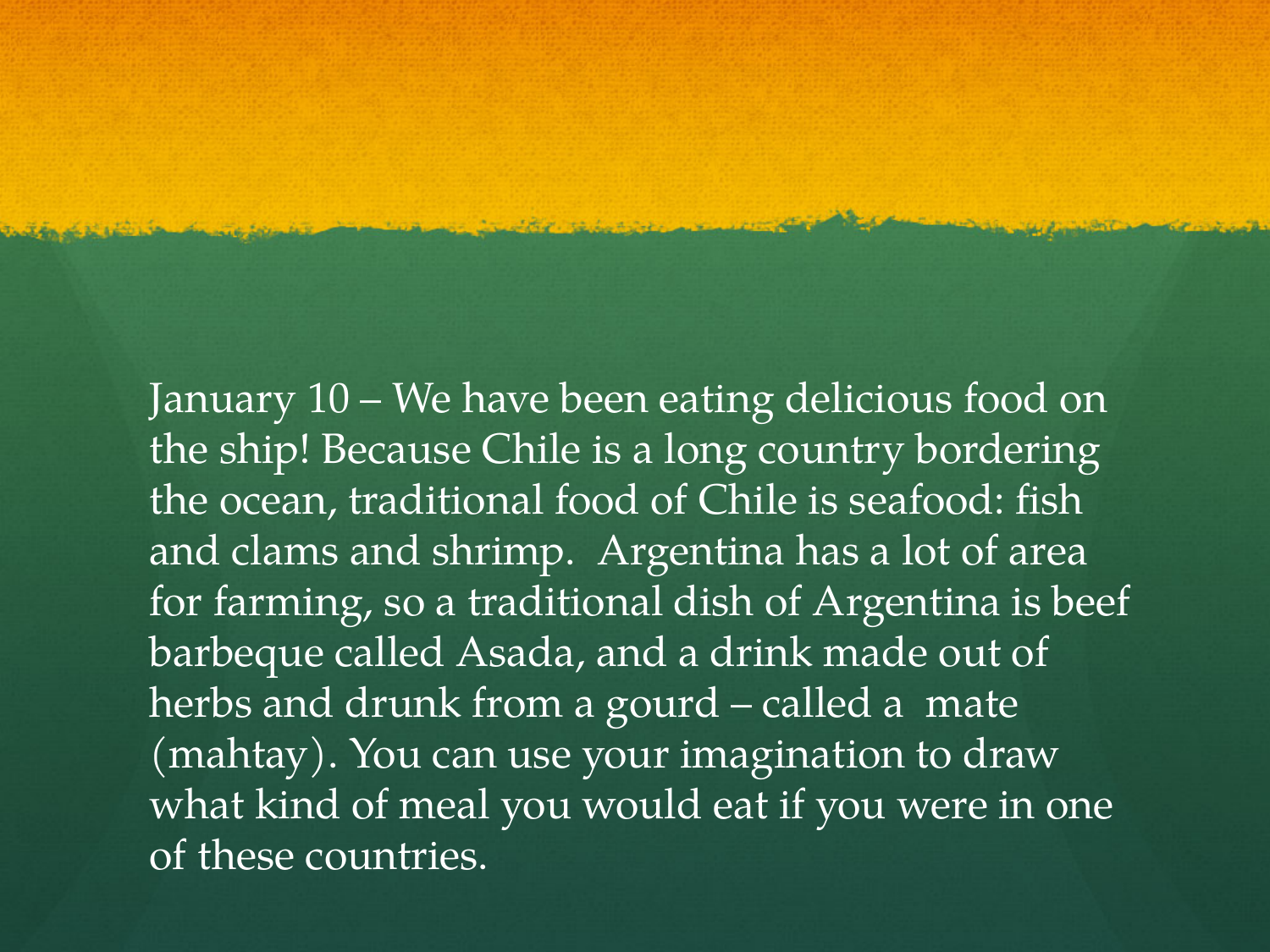

#

January 10 – We have been eating delicious food on the ship! Because Chile is a long country bordering the ocean, traditional food of Chile is seafood: fish and clams and shrimp.  Argentina has a lot of area for farming, so a traditional dish of Argentina is beef barbeque called Asada, and a drink made out of herbs and drunk from a gourd – called a  mate (mahtay). You can use your imagination to draw what kind of meal you would eat if you were in one of these countries.